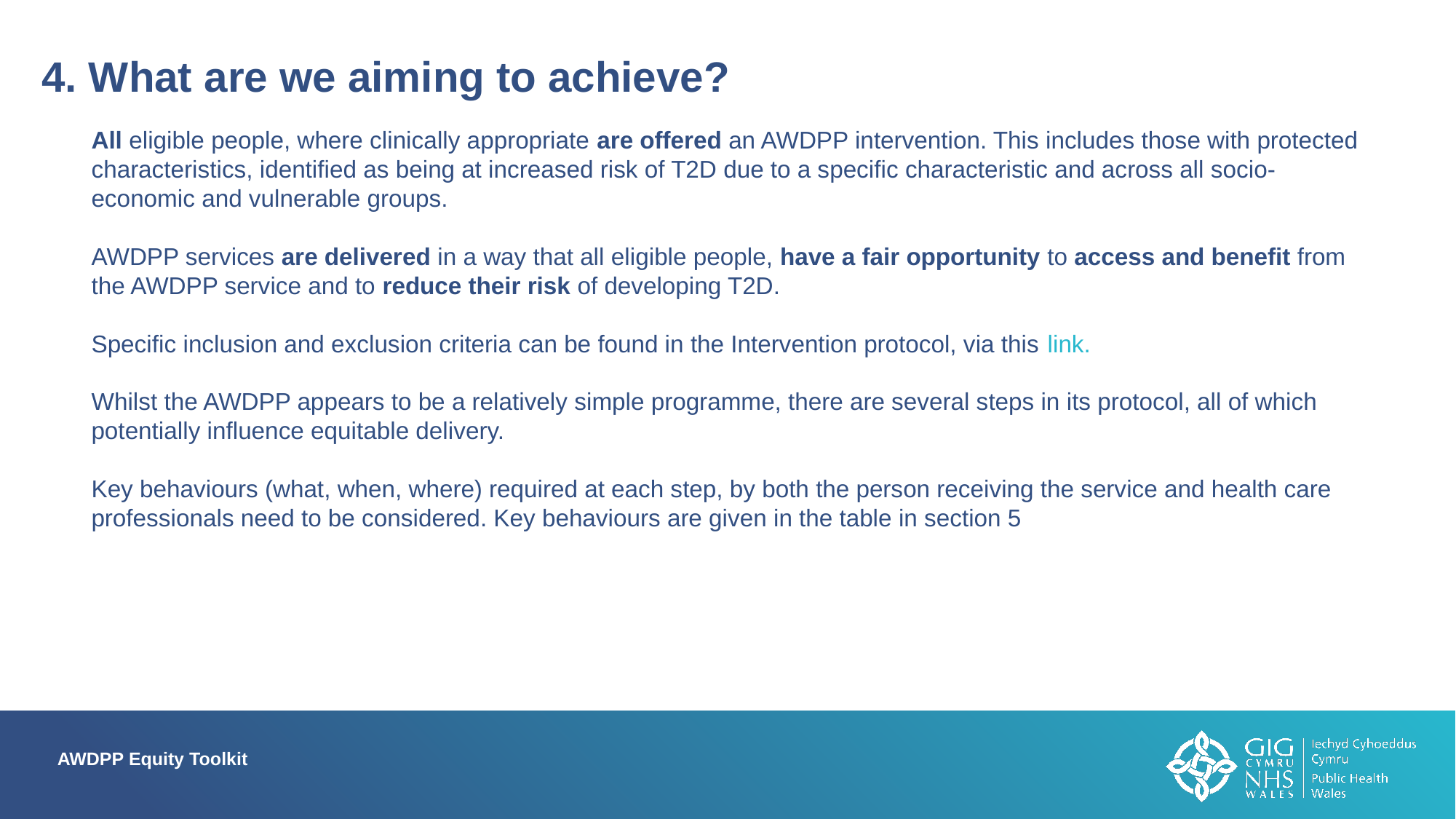

4. What are we aiming to achieve?
All eligible people, where clinically appropriate are offered an AWDPP intervention. This includes those with protected characteristics, identified as being at increased risk of T2D due to a specific characteristic and across all socio-economic and vulnerable groups.

AWDPP services are delivered in a way that all eligible people, have a fair opportunity to access and benefit from the AWDPP service and to reduce their risk of developing T2D.

Specific inclusion and exclusion criteria can be found in the Intervention protocol, via this link.

Whilst the AWDPP appears to be a relatively simple programme, there are several steps in its protocol, all of which potentially influence equitable delivery.

Key behaviours (what, when, where) required at each step, by both the person receiving the service and health care professionals need to be considered. Key behaviours are given in the table in section 5

AWDPP Equity Toolkit